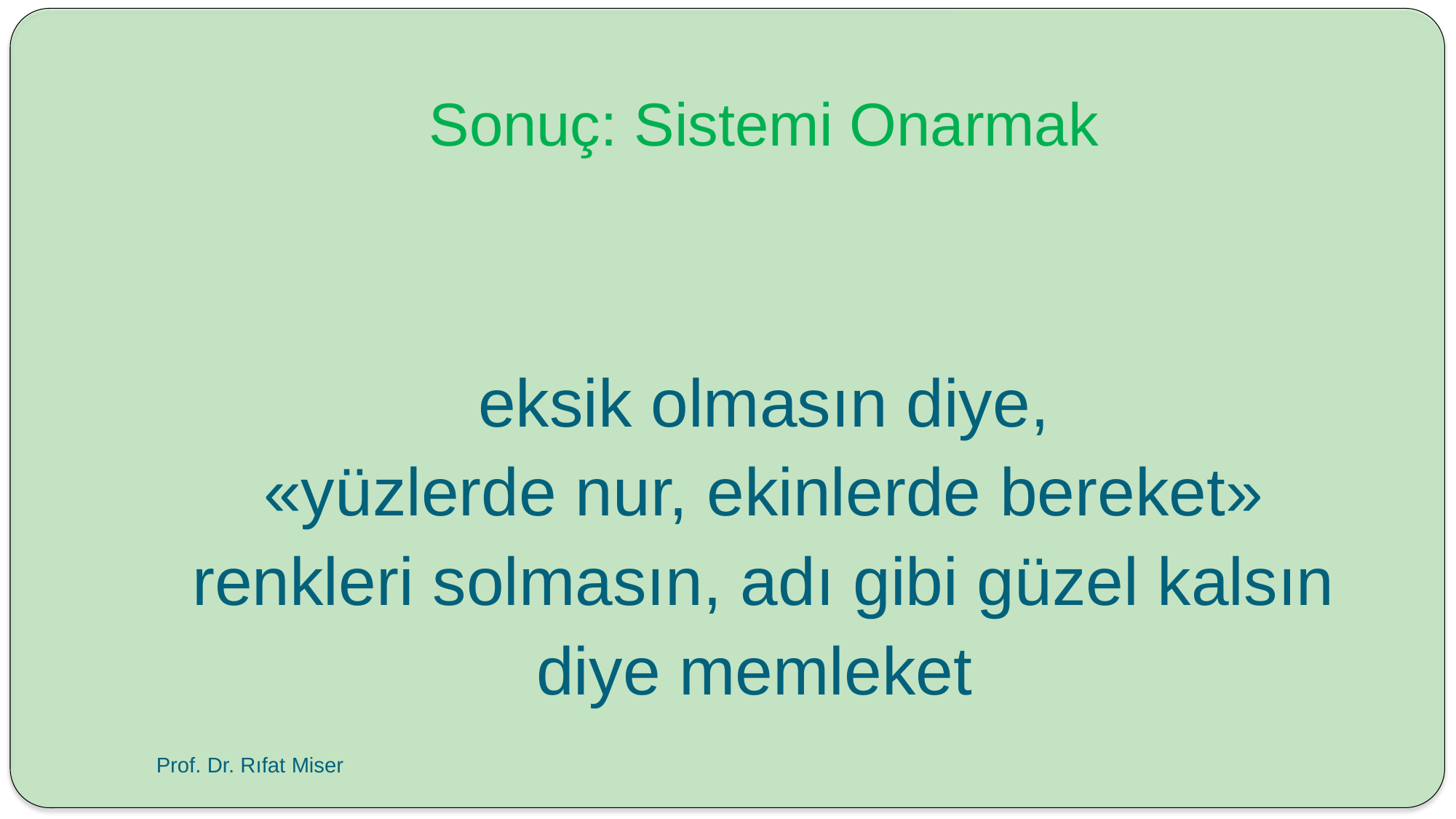

# Sonuç: Sistemi Onarmak
eksik olmasın diye,
«yüzlerde nur, ekinlerde bereket»
renkleri solmasın, adı gibi güzel kalsın
diye memleket
Prof. Dr. Rıfat Miser